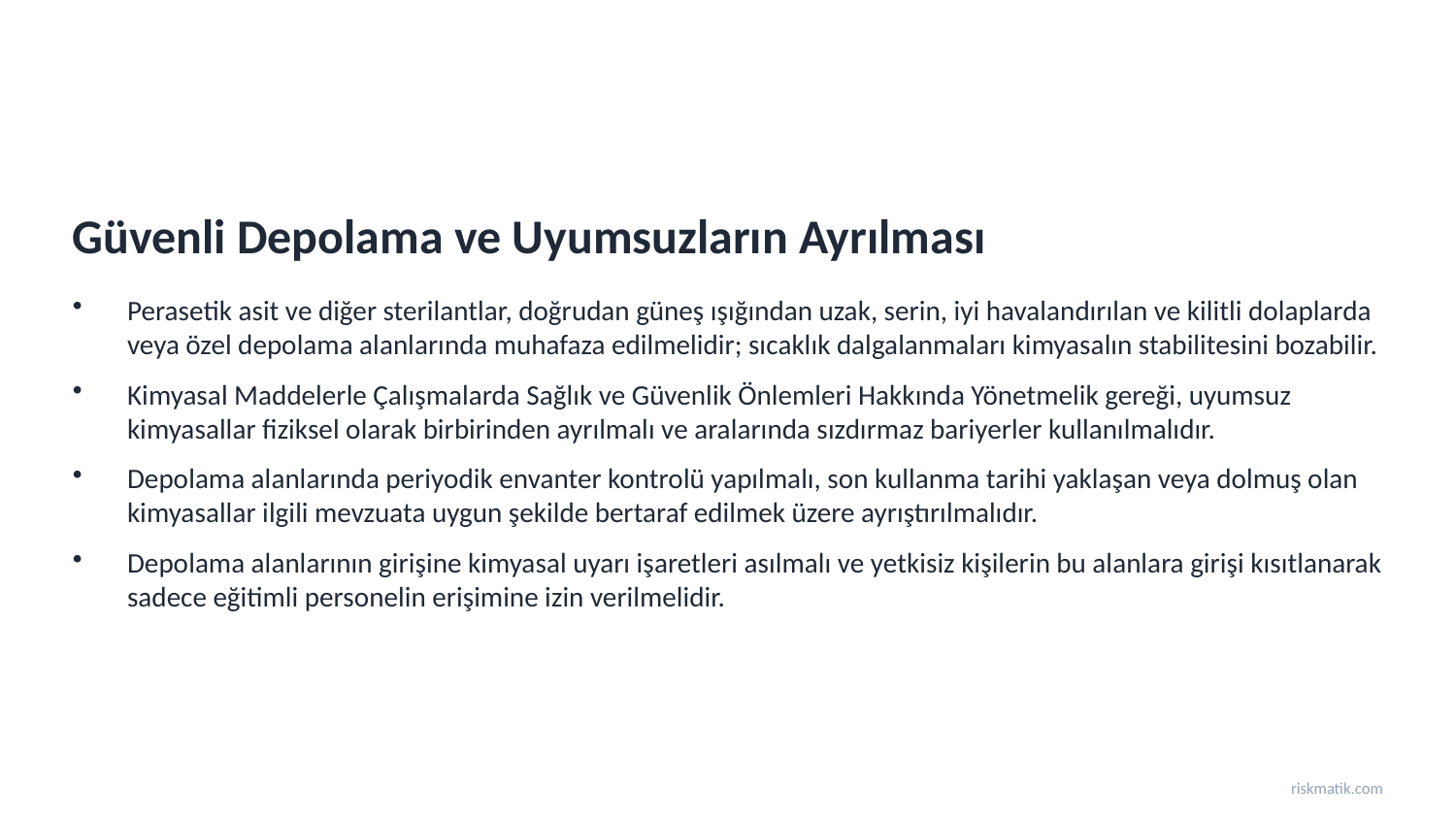

Güvenli Depolama ve Uyumsuzların Ayrılması
Perasetik asit ve diğer sterilantlar, doğrudan güneş ışığından uzak, serin, iyi havalandırılan ve kilitli dolaplarda veya özel depolama alanlarında muhafaza edilmelidir; sıcaklık dalgalanmaları kimyasalın stabilitesini bozabilir.
Kimyasal Maddelerle Çalışmalarda Sağlık ve Güvenlik Önlemleri Hakkında Yönetmelik gereği, uyumsuz kimyasallar fiziksel olarak birbirinden ayrılmalı ve aralarında sızdırmaz bariyerler kullanılmalıdır.
Depolama alanlarında periyodik envanter kontrolü yapılmalı, son kullanma tarihi yaklaşan veya dolmuş olan kimyasallar ilgili mevzuata uygun şekilde bertaraf edilmek üzere ayrıştırılmalıdır.
Depolama alanlarının girişine kimyasal uyarı işaretleri asılmalı ve yetkisiz kişilerin bu alanlara girişi kısıtlanarak sadece eğitimli personelin erişimine izin verilmelidir.
riskmatik.com